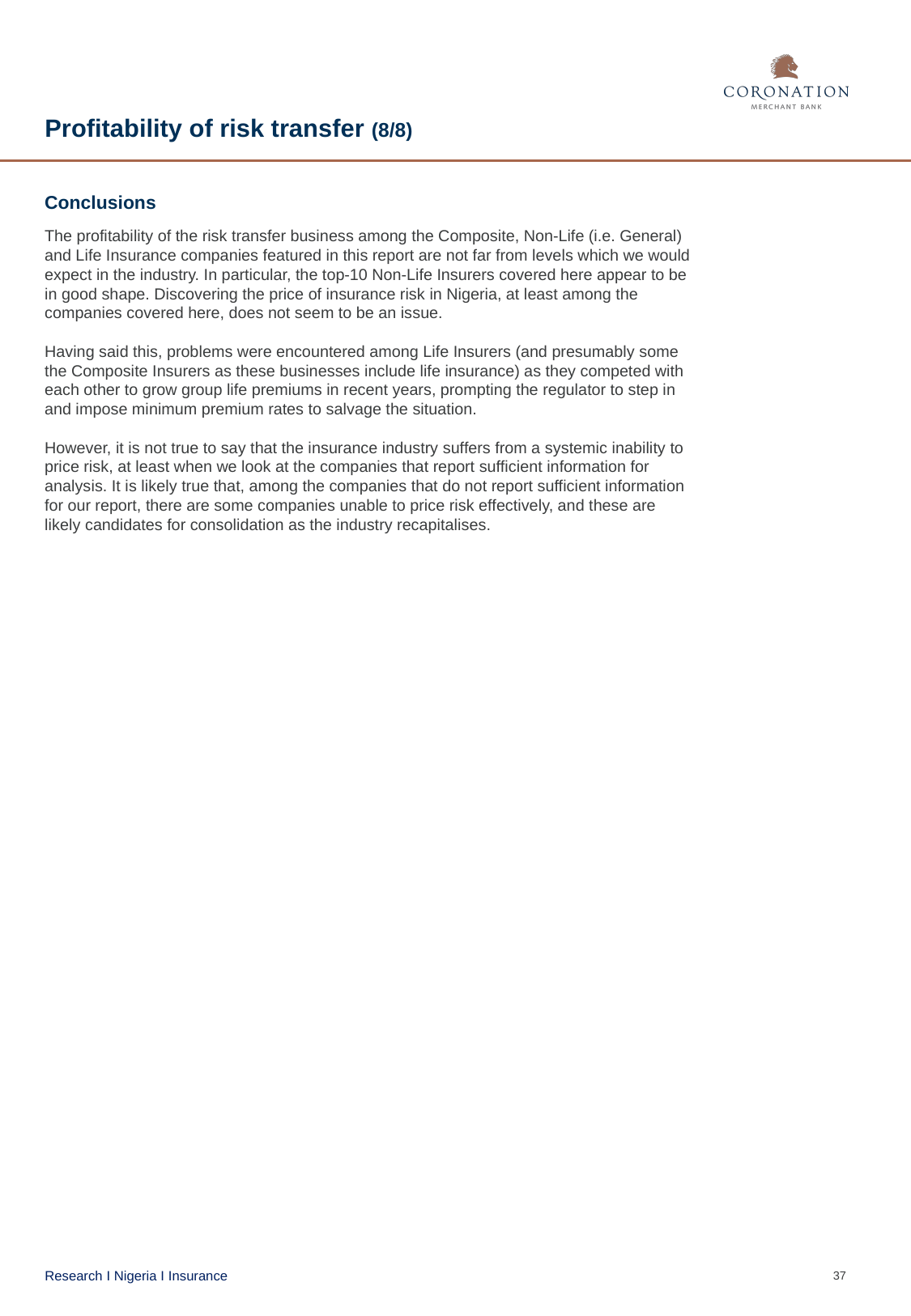

# Profitability of risk transfer (8/8)
Conclusions

The profitability of the risk transfer business among the Composite, Non-Life (i.e. General) and Life Insurance companies featured in this report are not far from levels which we would expect in the industry. In particular, the top-10 Non-Life Insurers covered here appear to be in good shape. Discovering the price of insurance risk in Nigeria, at least among the companies covered here, does not seem to be an issue.

Having said this, problems were encountered among Life Insurers (and presumably some the Composite Insurers as these businesses include life insurance) as they competed with each other to grow group life premiums in recent years, prompting the regulator to step in and impose minimum premium rates to salvage the situation.

However, it is not true to say that the insurance industry suffers from a systemic inability to price risk, at least when we look at the companies that report sufficient information for analysis. It is likely true that, among the companies that do not report sufficient information for our report, there are some companies unable to price risk effectively, and these are likely candidates for consolidation as the industry recapitalises.
Research I Nigeria I Insurance
37